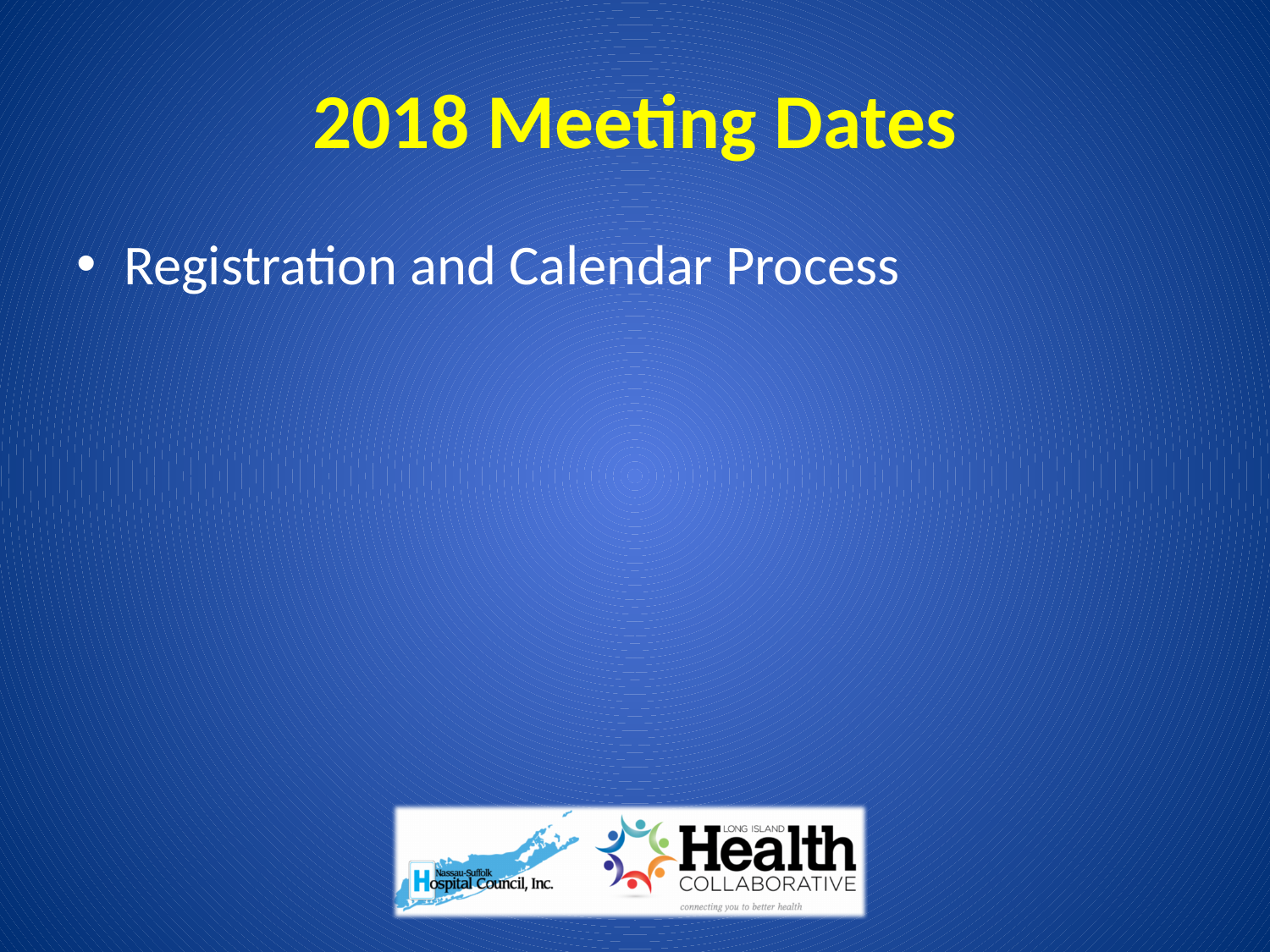

# 2018 Meeting Dates
Registration and Calendar Process